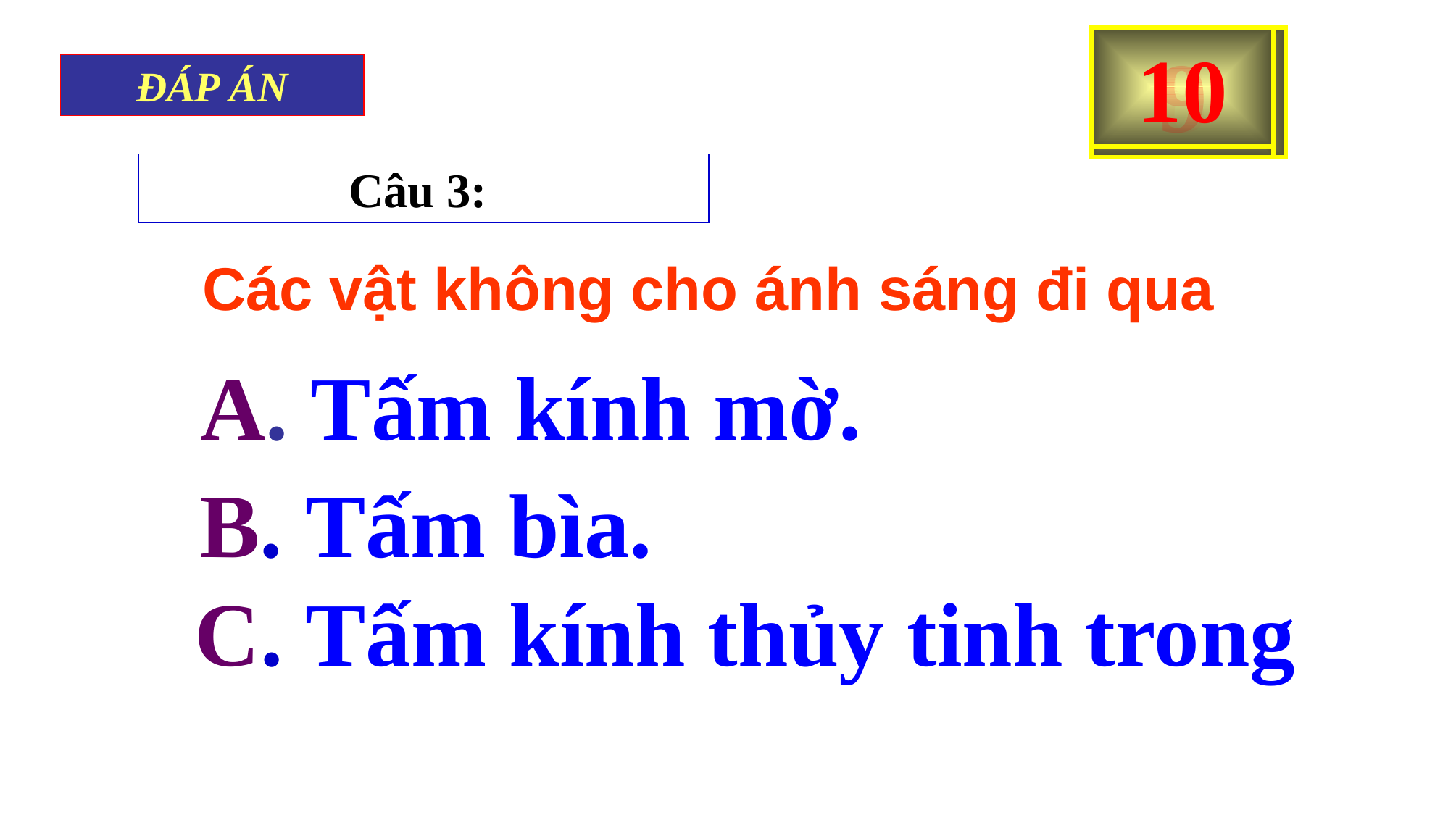

2
5
6
7
8
9
10
0
1
3
4
BẮT ĐẦU
HẾT GIỜ
ĐÁP ÁN
Câu 3:
Các vật không cho ánh sáng đi qua
A. Tấm kính mờ.
B. Tấm bìa.
C. Tấm kính thủy tinh trong